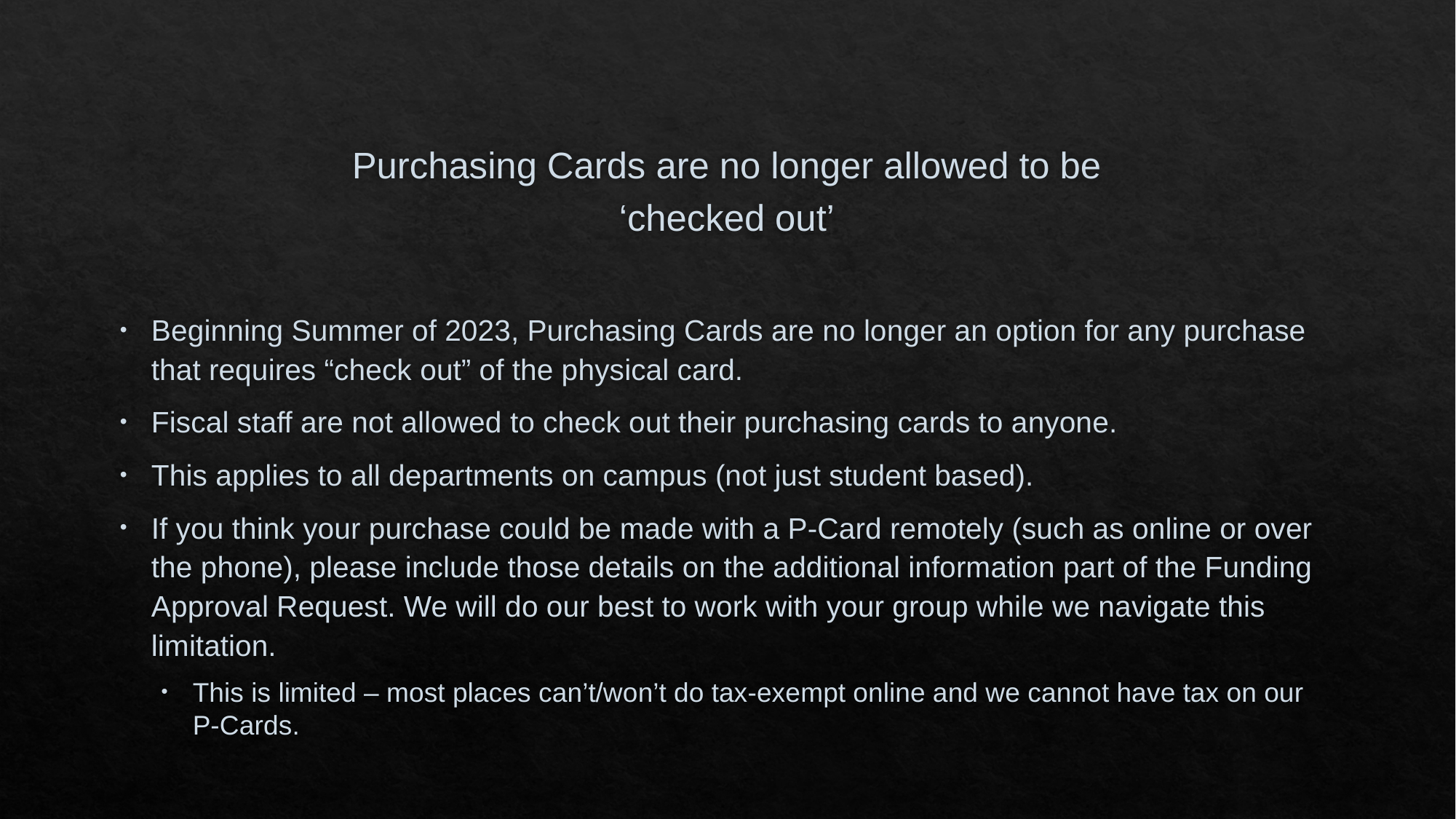

# Purchasing Cards are no longer allowed to be ‘checked out’
Beginning Summer of 2023, Purchasing Cards are no longer an option for any purchase that requires “check out” of the physical card.
Fiscal staff are not allowed to check out their purchasing cards to anyone.
This applies to all departments on campus (not just student based).
If you think your purchase could be made with a P-Card remotely (such as online or over the phone), please include those details on the additional information part of the Funding Approval Request. We will do our best to work with your group while we navigate this limitation.
This is limited – most places can’t/won’t do tax-exempt online and we cannot have tax on our P-Cards.